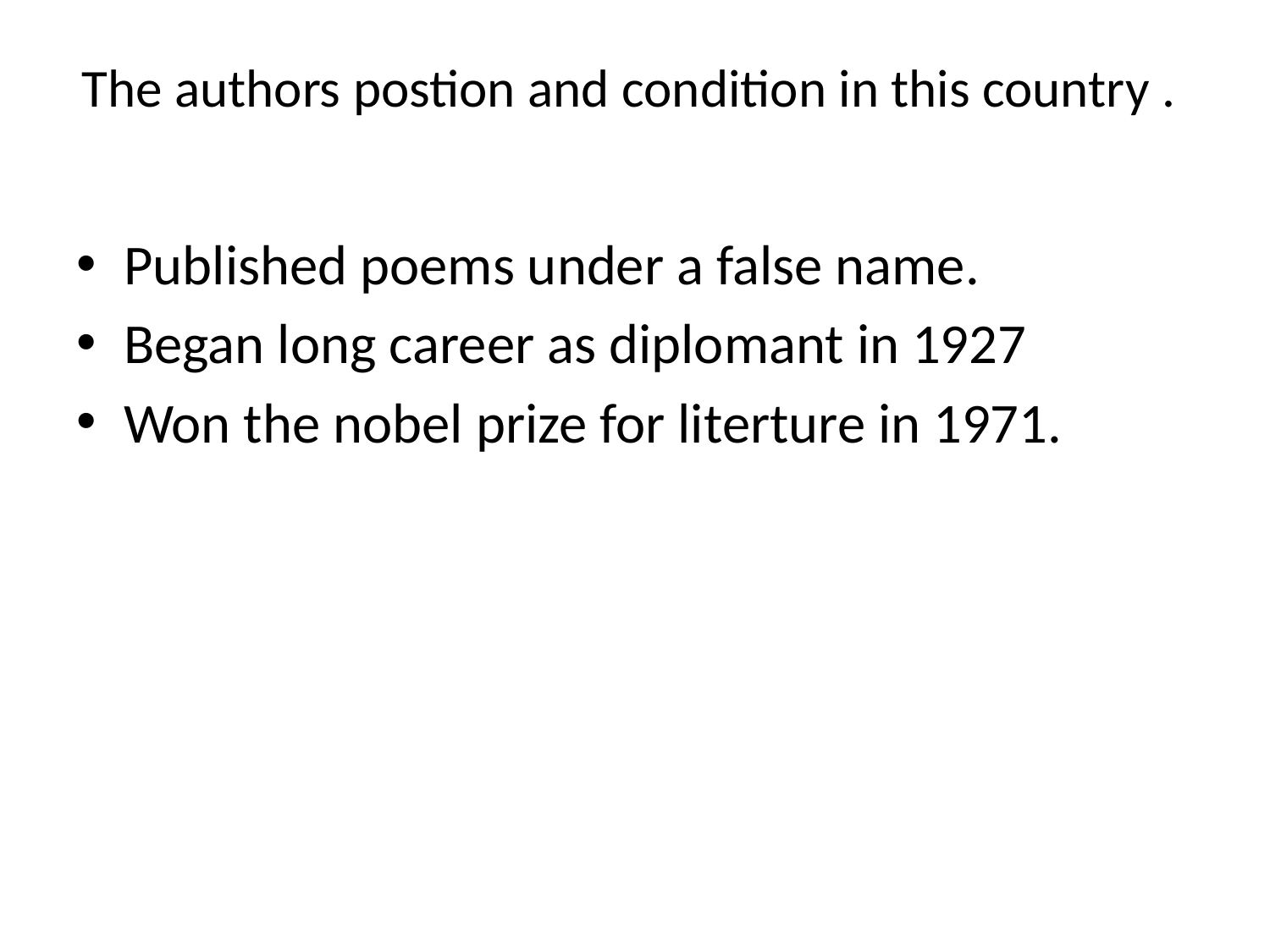

# The authors postion and condition in this country .
Published poems under a false name.
Began long career as diplomant in 1927
Won the nobel prize for literture in 1971.